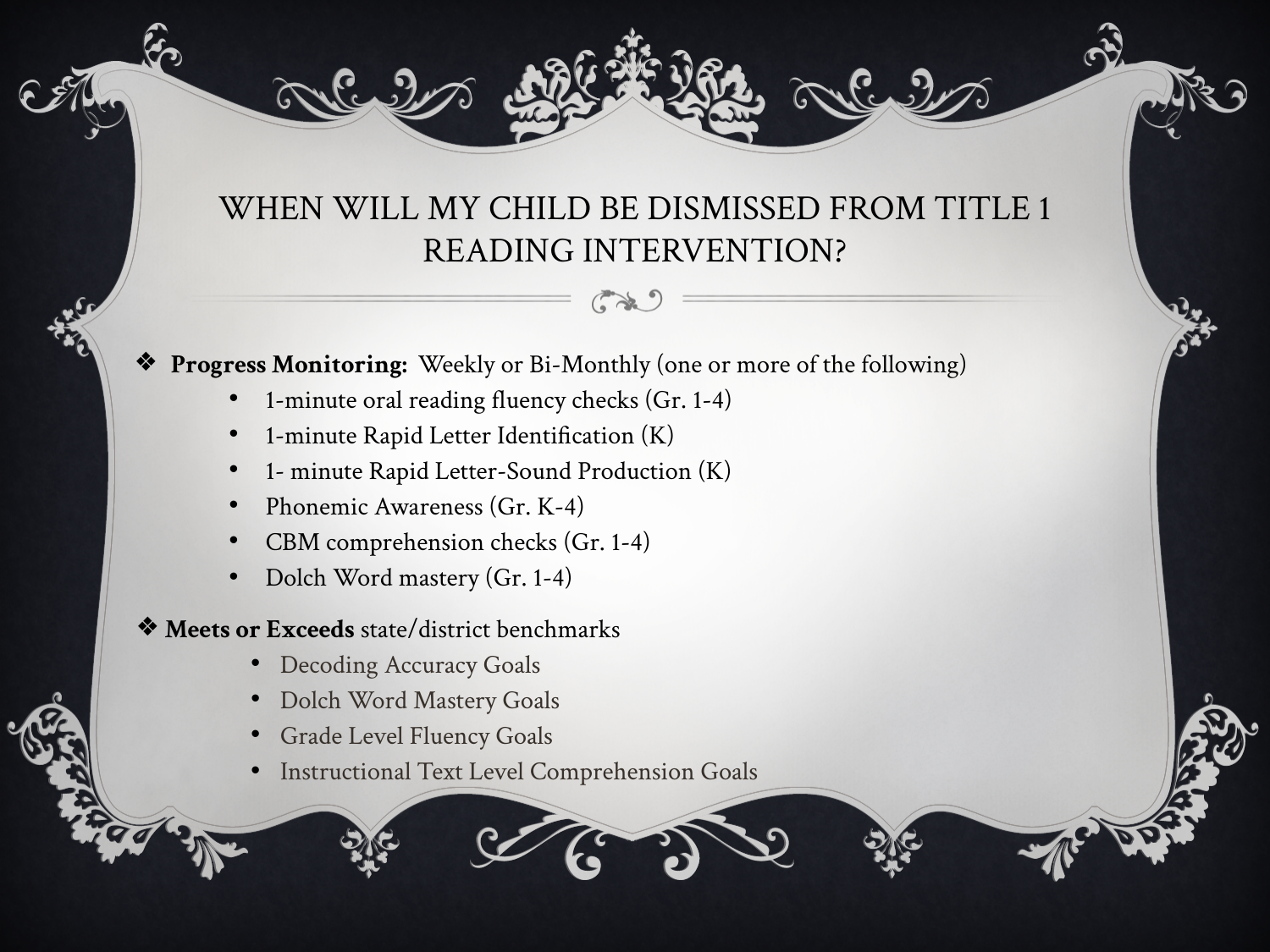

# WHEN WILL MY CHILD BE DISMISSED FROM TITLE 1 READING INTERVENTION?
Progress Monitoring:  Weekly or Bi-Monthly (one or more of the following)
1-minute oral reading fluency checks (Gr. 1-4)
1-minute Rapid Letter Identification (K)
1- minute Rapid Letter-Sound Production (K)
Phonemic Awareness (Gr. K-4)
CBM comprehension checks (Gr. 1-4)
Dolch Word mastery (Gr. 1-4)
  Meets or Exceeds state/district benchmarks
Decoding Accuracy Goals
Dolch Word Mastery Goals
Grade Level Fluency Goals
Instructional Text Level Comprehension Goals